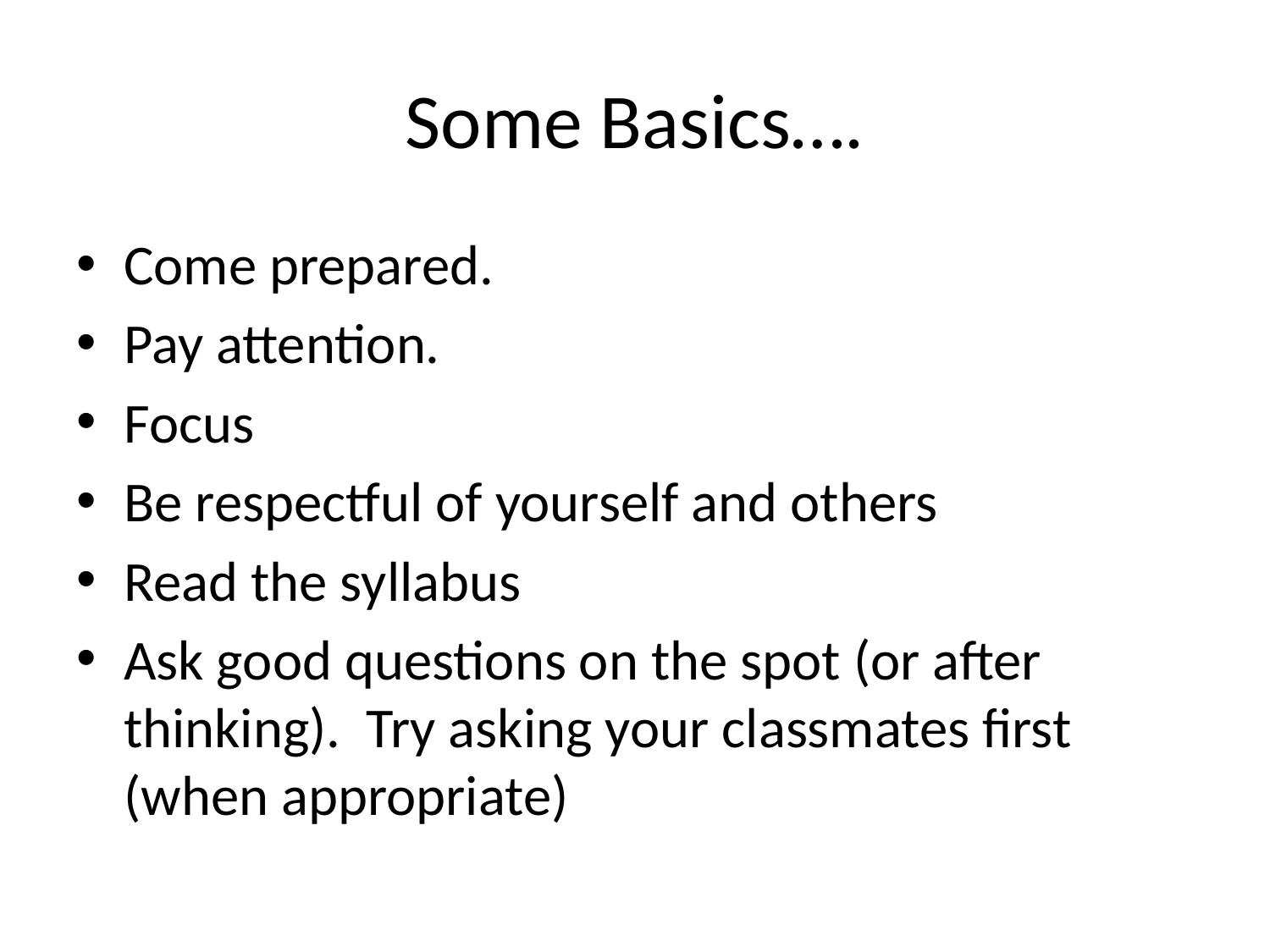

# Some Basics….
Come prepared.
Pay attention.
Focus
Be respectful of yourself and others
Read the syllabus
Ask good questions on the spot (or after thinking).  Try asking your classmates first (when appropriate)